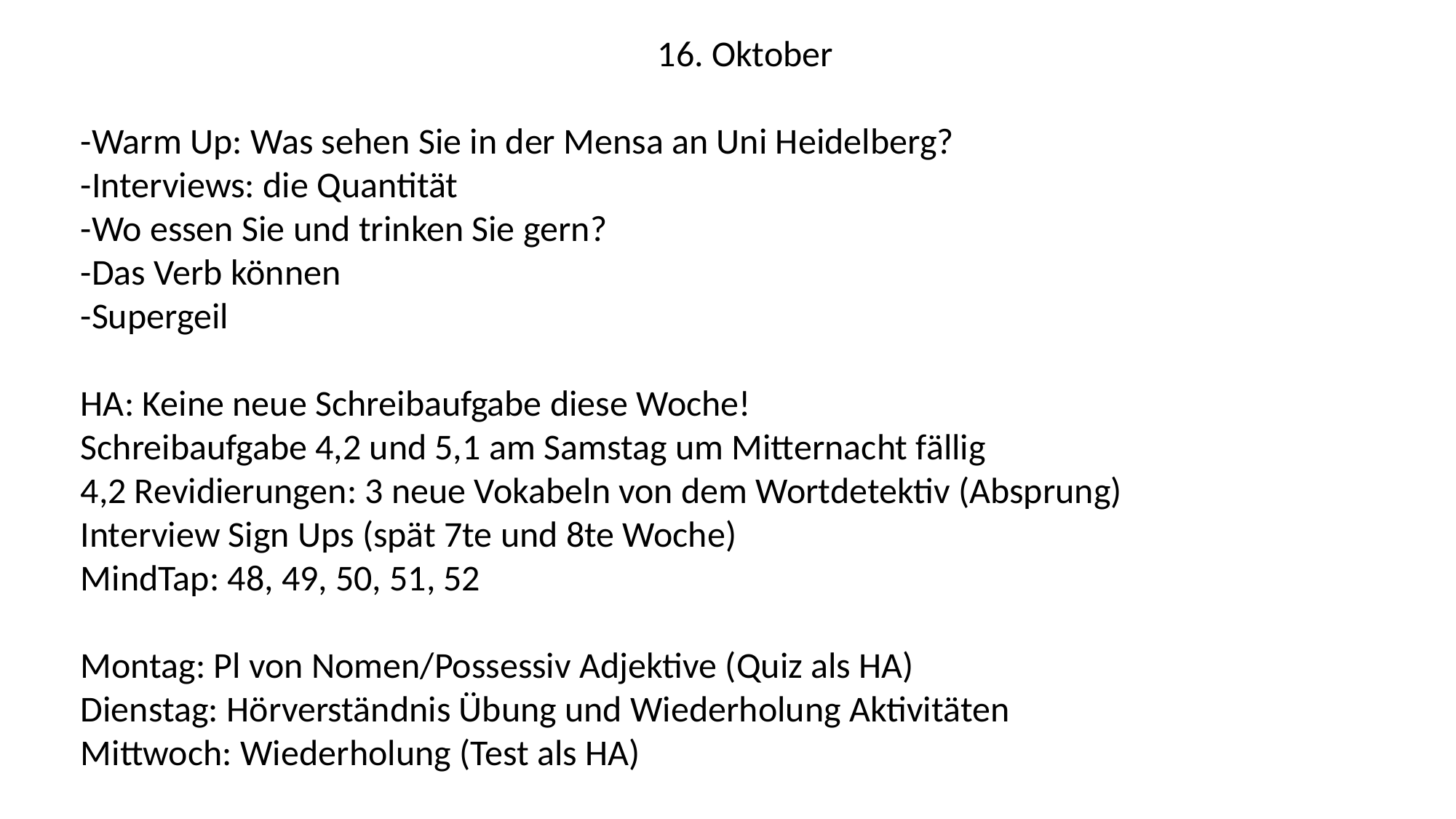

16. Oktober

-Warm Up: Was sehen Sie in der Mensa an Uni Heidelberg?
-Interviews: die Quantität
-Wo essen Sie und trinken Sie gern?
-Das Verb können
-Supergeil

HA: Keine neue Schreibaufgabe diese Woche!
Schreibaufgabe 4,2 und 5,1 am Samstag um Mitternacht fällig
4,2 Revidierungen: 3 neue Vokabeln von dem Wortdetektiv (Absprung)
Interview Sign Ups (spät 7te und 8te Woche)
MindTap: 48, 49, 50, 51, 52

Montag: Pl von Nomen/Possessiv Adjektive (Quiz als HA)
Dienstag: Hörverständnis Übung und Wiederholung Aktivitäten
Mittwoch: Wiederholung (Test als HA)